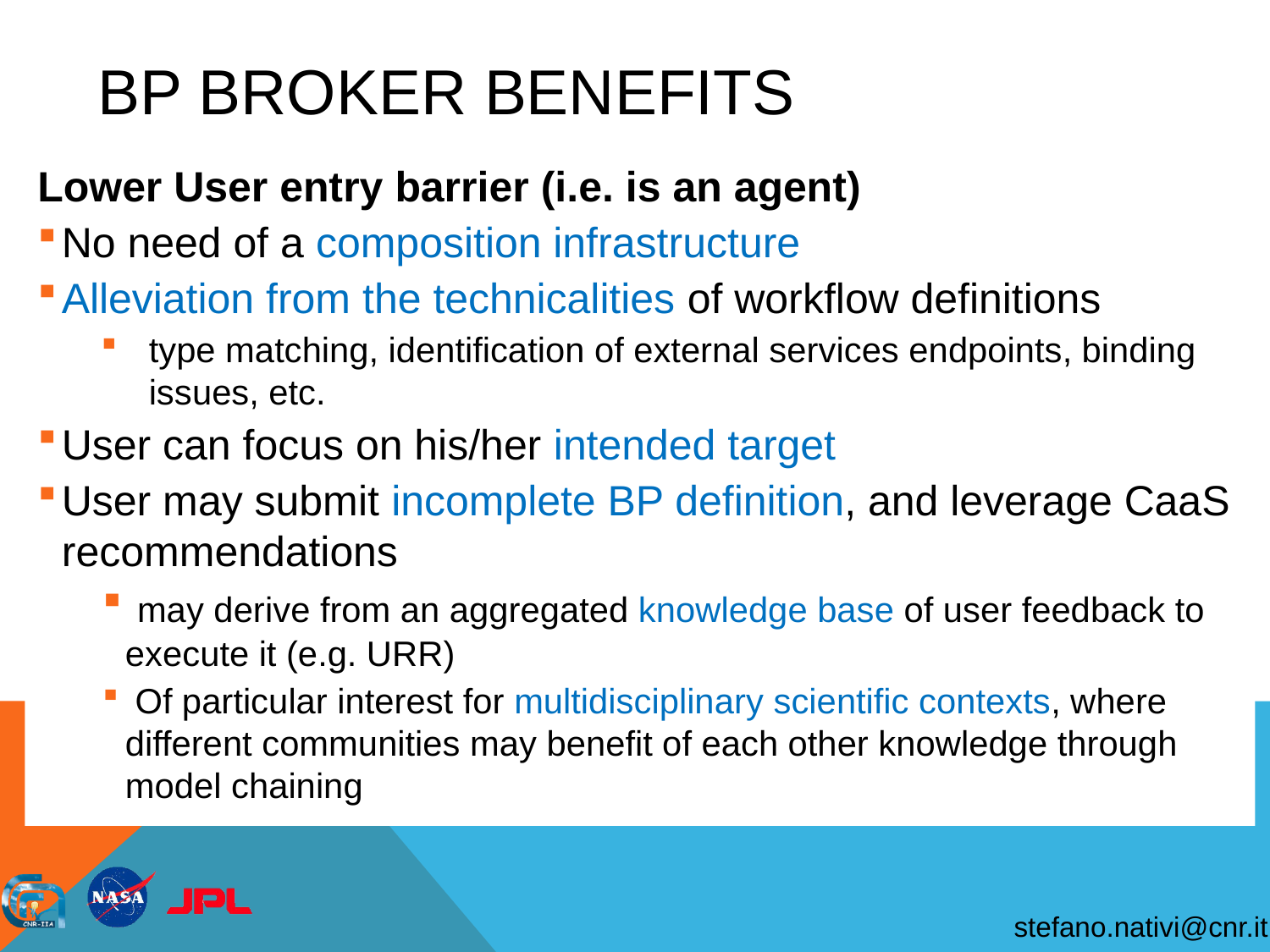

# BP Broker benefits
Lower User entry barrier (i.e. is an agent)
No need of a composition infrastructure
Alleviation from the technicalities of workflow definitions
type matching, identification of external services endpoints, binding issues, etc.
User can focus on his/her intended target
User may submit incomplete BP definition, and leverage CaaS recommendations
 may derive from an aggregated knowledge base of user feedback to execute it (e.g. URR)
 Of particular interest for multidisciplinary scientific contexts, where different communities may benefit of each other knowledge through model chaining